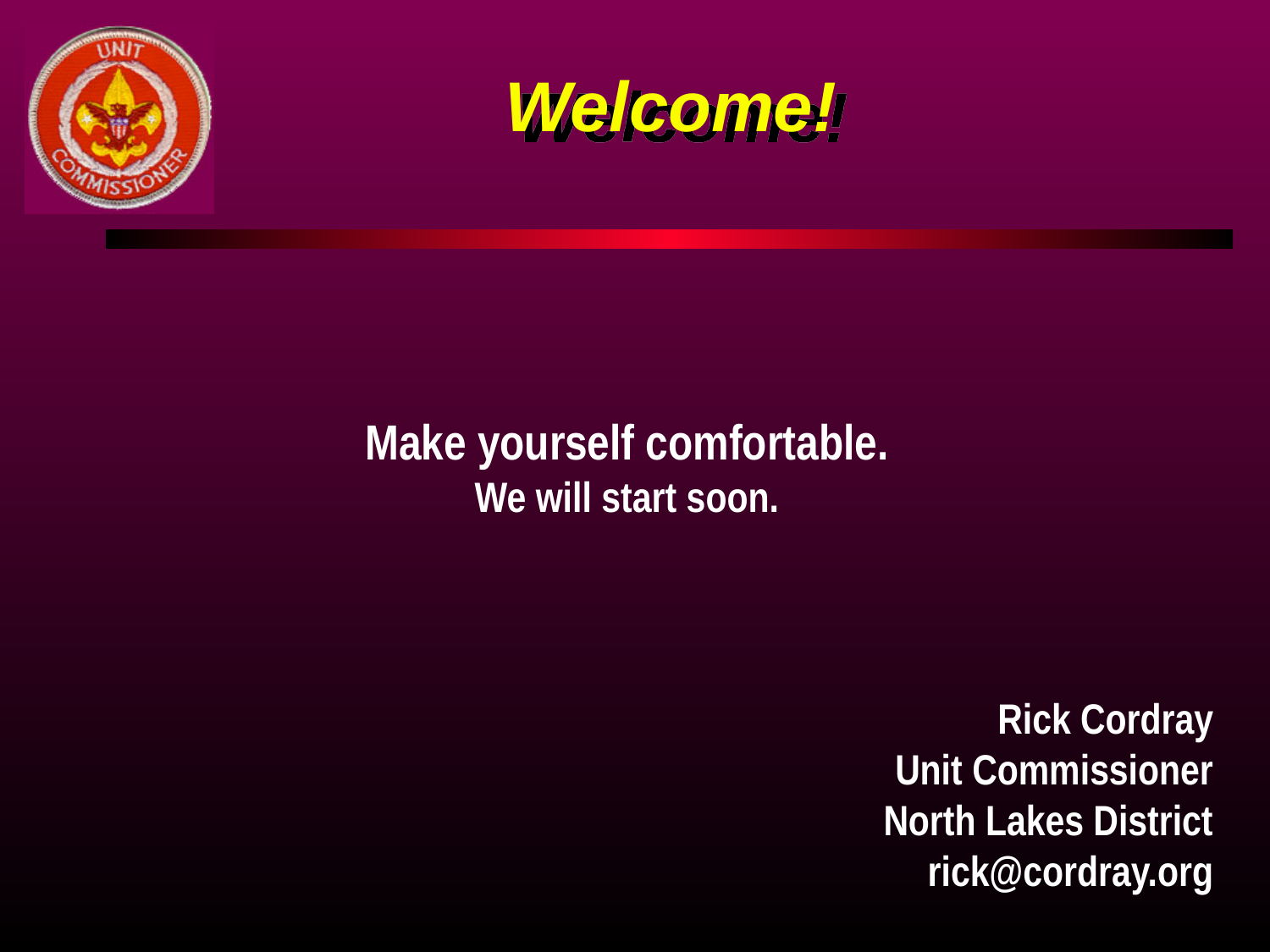

# Welcome!

Make yourself comfortable.
We will start soon.
Rick Cordray
Unit Commissioner
North Lakes District
rick@cordray.org